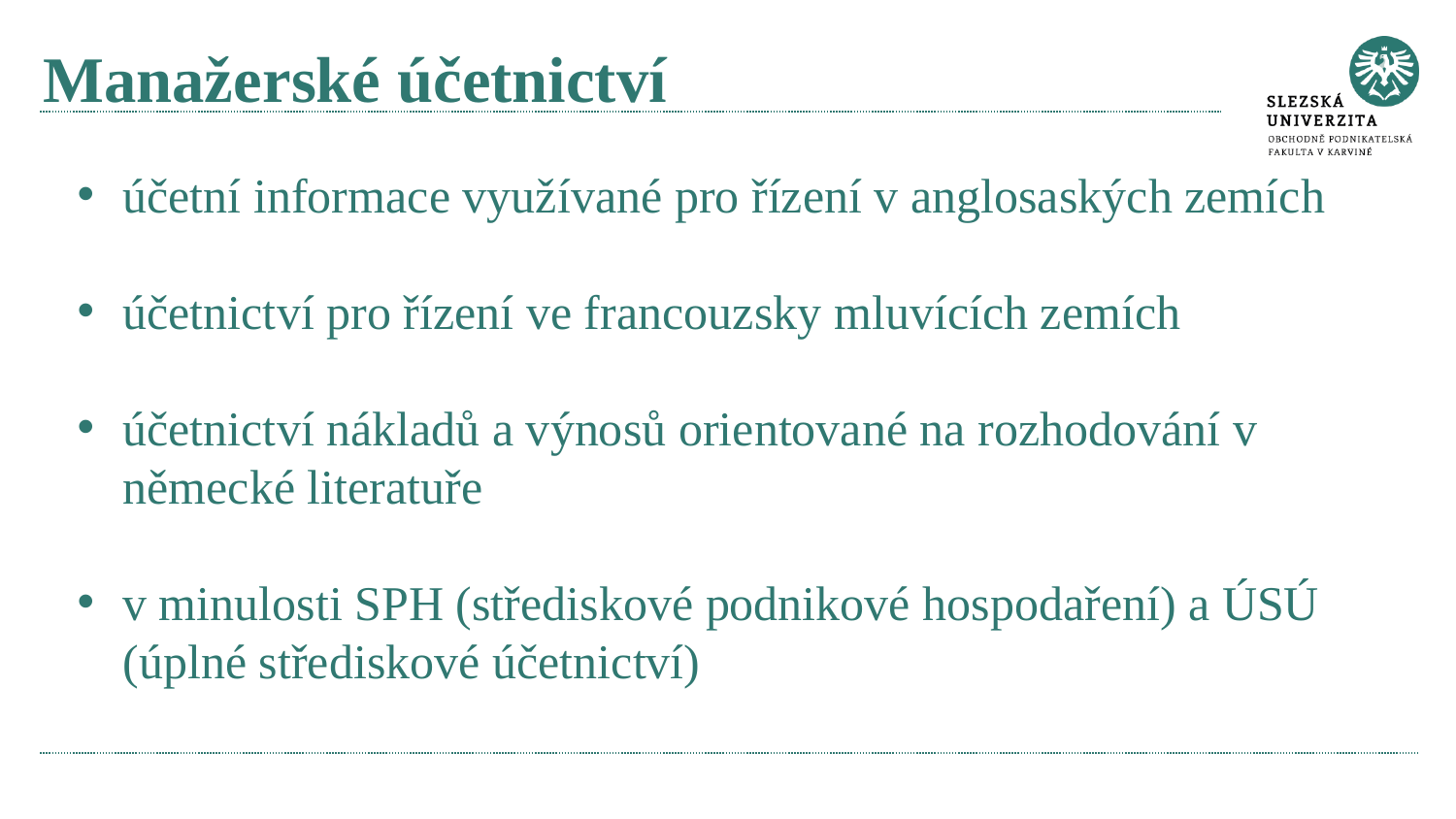

# Manažerské účetnictví

účetní informace využívané pro řízení v anglosaských zemích

účetnictví pro řízení ve francouzsky mluvících zemích

účetnictví nákladů a výnosů orientované na rozhodování v německé literatuře

v minulosti SPH (střediskové podnikové hospodaření) a ÚSÚ (úplné střediskové účetnictví)